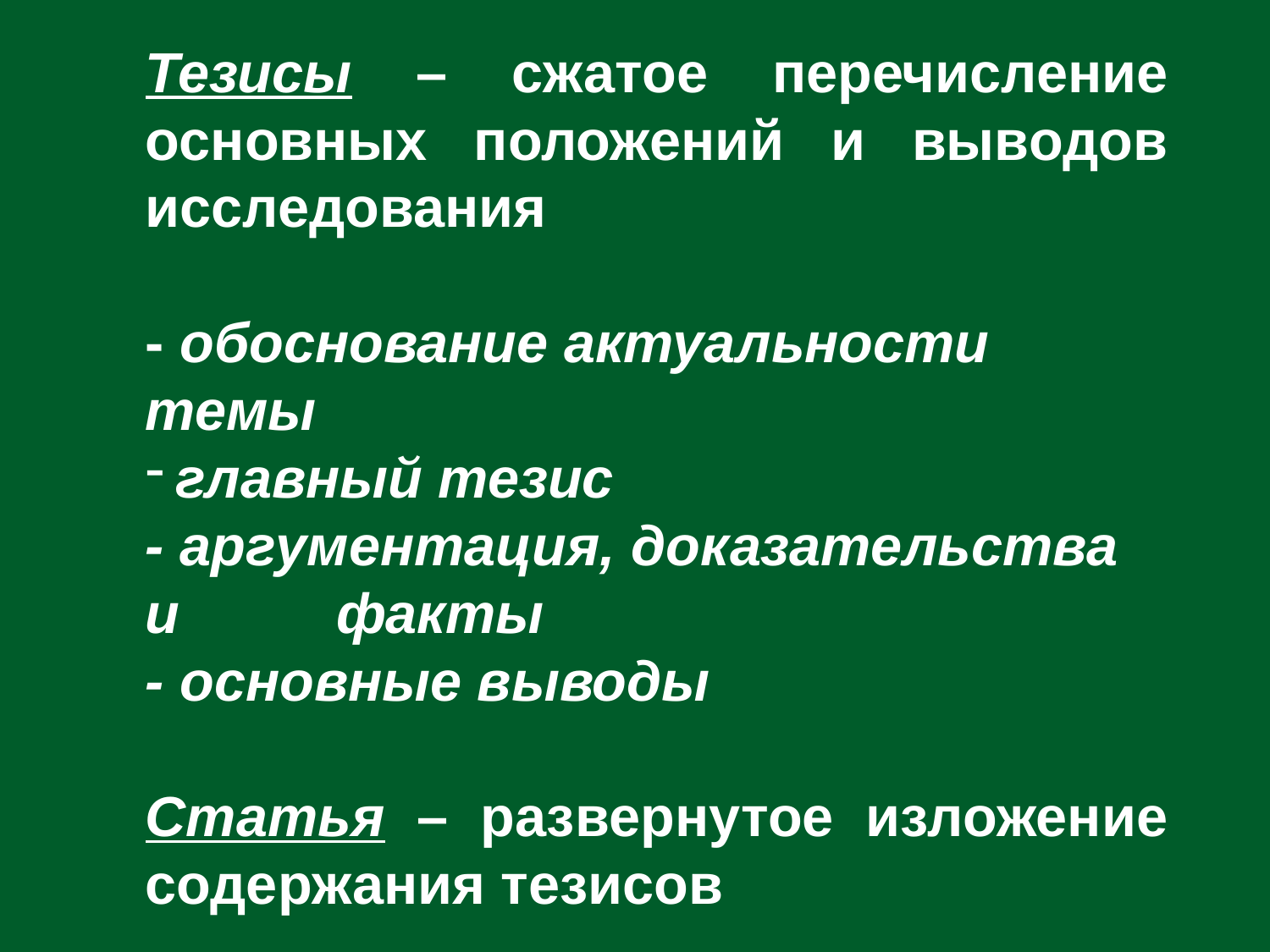

Тезисы – сжатое перечисление основных положений и выводов исследования

- обоснование актуальности темы
главный тезис
- аргументация, доказательства и          факты
- основные выводы

Статья – развернутое изложение содержания тезисов